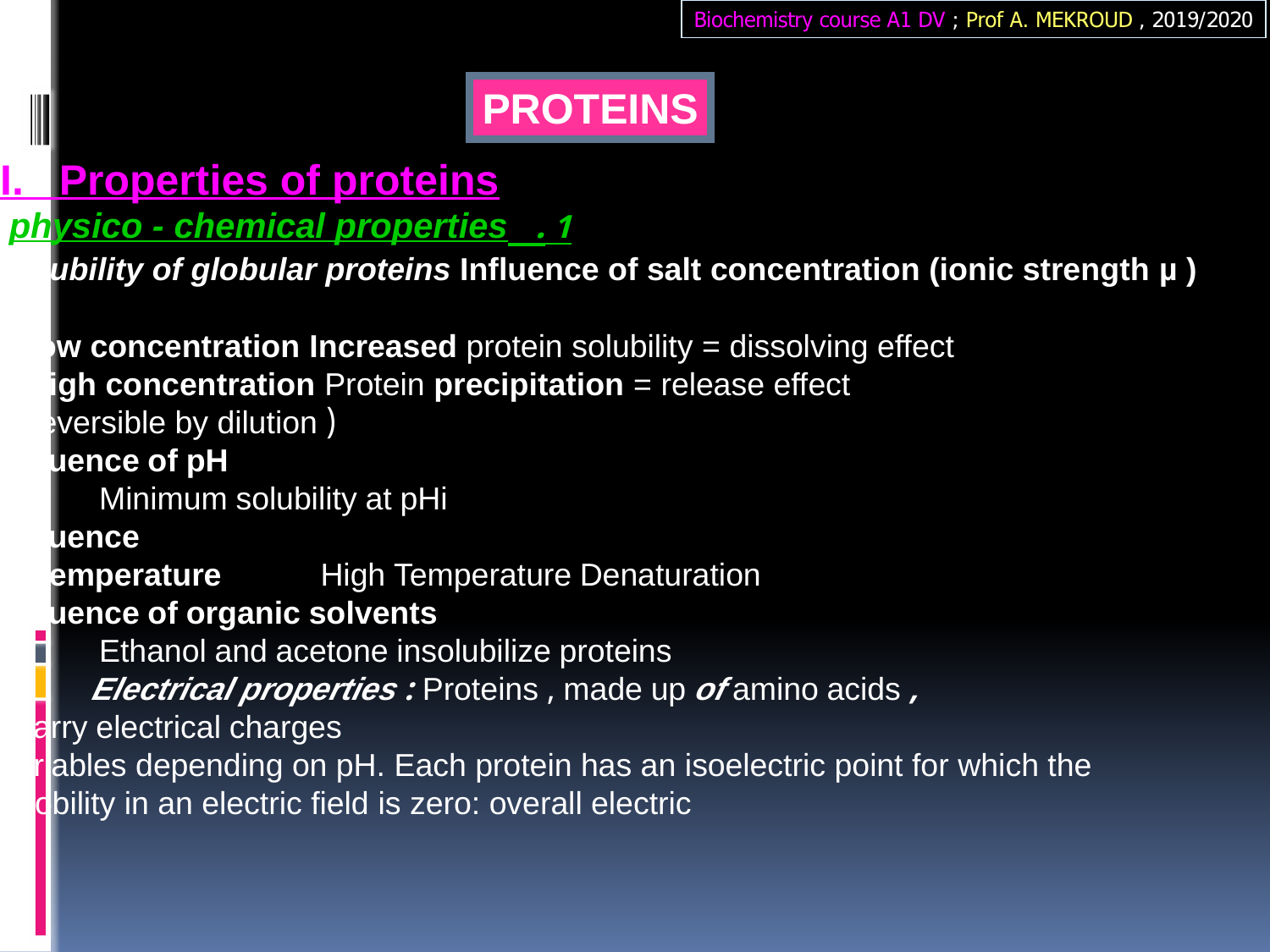

Biochemistry course A1 DV ; Prof A. MEKROUD , 2019/2020
PROTEINS
I.   Properties of proteins​​​​
    1 .   physico - chemical properties​
        Solubility of globular proteins Influence of salt concentration (ionic strength µ )
:
  Low concentration Increased protein solubility = dissolving effect
  High concentration Protein precipitation = release effect​​
( reversible by dilution )
Influence of pH
            Minimum solubility at pHi
Influence
of temperature            High Temperature Denaturation​​​​​​​​
Influence of organic solvents
            Ethanol and acetone insolubilize proteins​​​​
           Electrical properties : Proteins , made up of amino acids ,
carry electrical charges .​
variables depending on pH. Each protein has an isoelectric point for which the
Mobility in an electric field is zero: overall electric